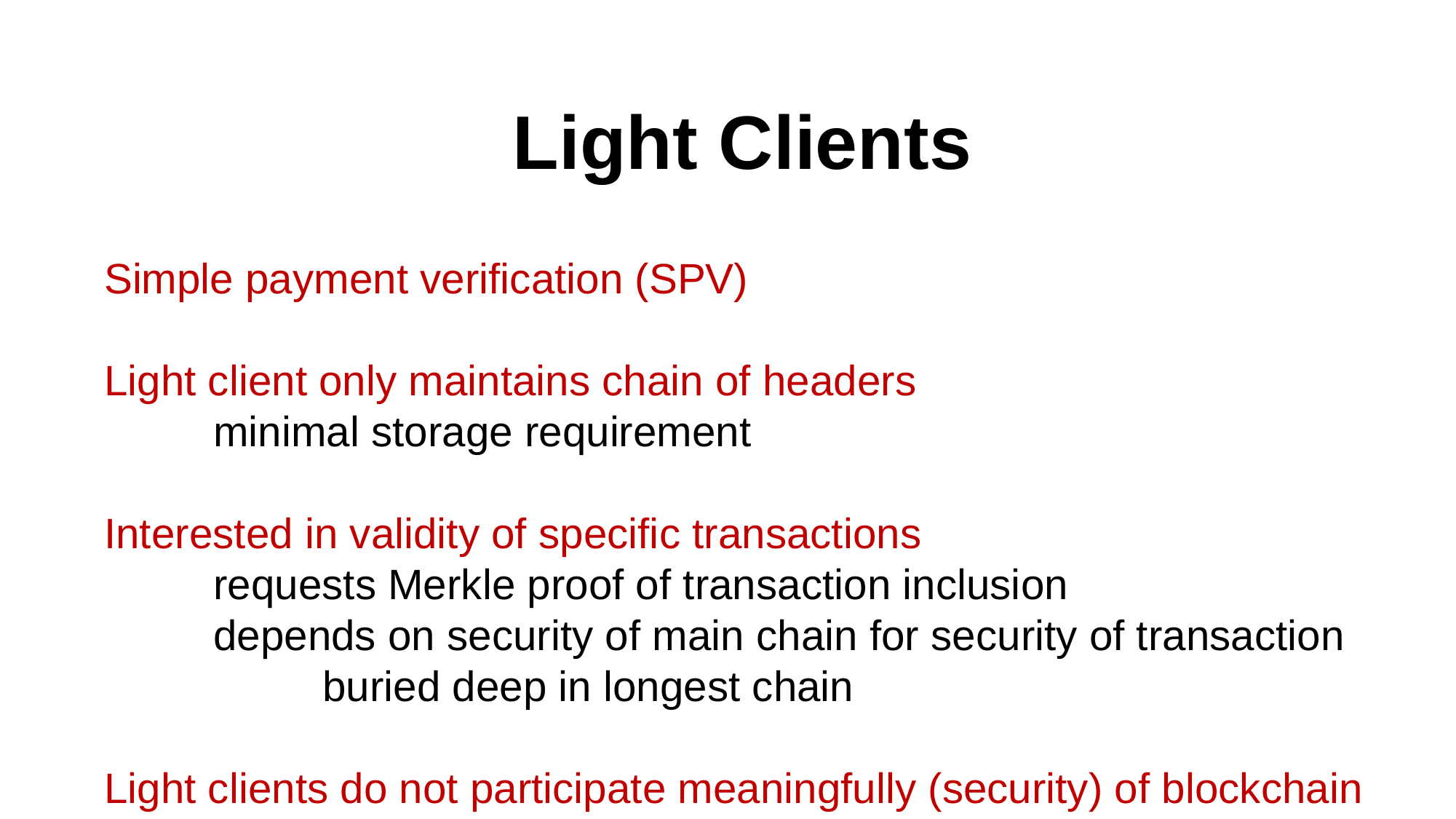

# Light Clients
Simple payment verification (SPV)

Light client only maintains chain of headers
	minimal storage requirement

Interested in validity of specific transactions
	requests Merkle proof of transaction inclusion
	depends on security of main chain for security of transaction
		buried deep in longest chain

Light clients do not participate meaningfully (security) of blockchain